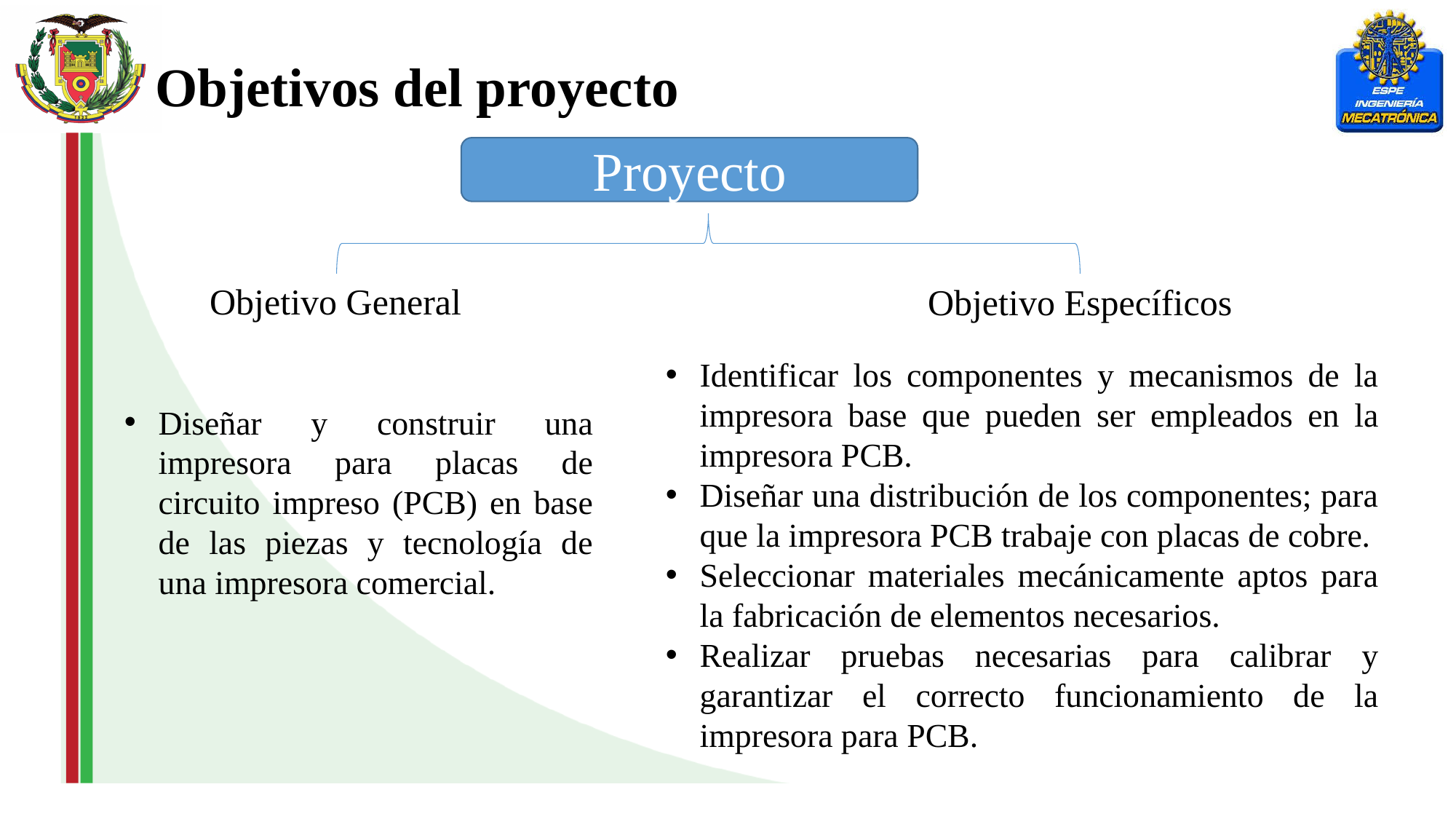

Objetivos del proyecto

Proyecto
Objetivo General
Objetivo Específicos
Identificar los componentes y mecanismos de la impresora base que pueden ser empleados en la impresora PCB.
Diseñar una distribución de los componentes; para que la impresora PCB trabaje con placas de cobre.
Seleccionar materiales mecánicamente aptos para la fabricación de elementos necesarios.
Realizar pruebas necesarias para calibrar y garantizar el correcto funcionamiento de la impresora para PCB.
Diseñar y construir una impresora para placas de circuito impreso (PCB) en base de las piezas y tecnología de una impresora comercial.